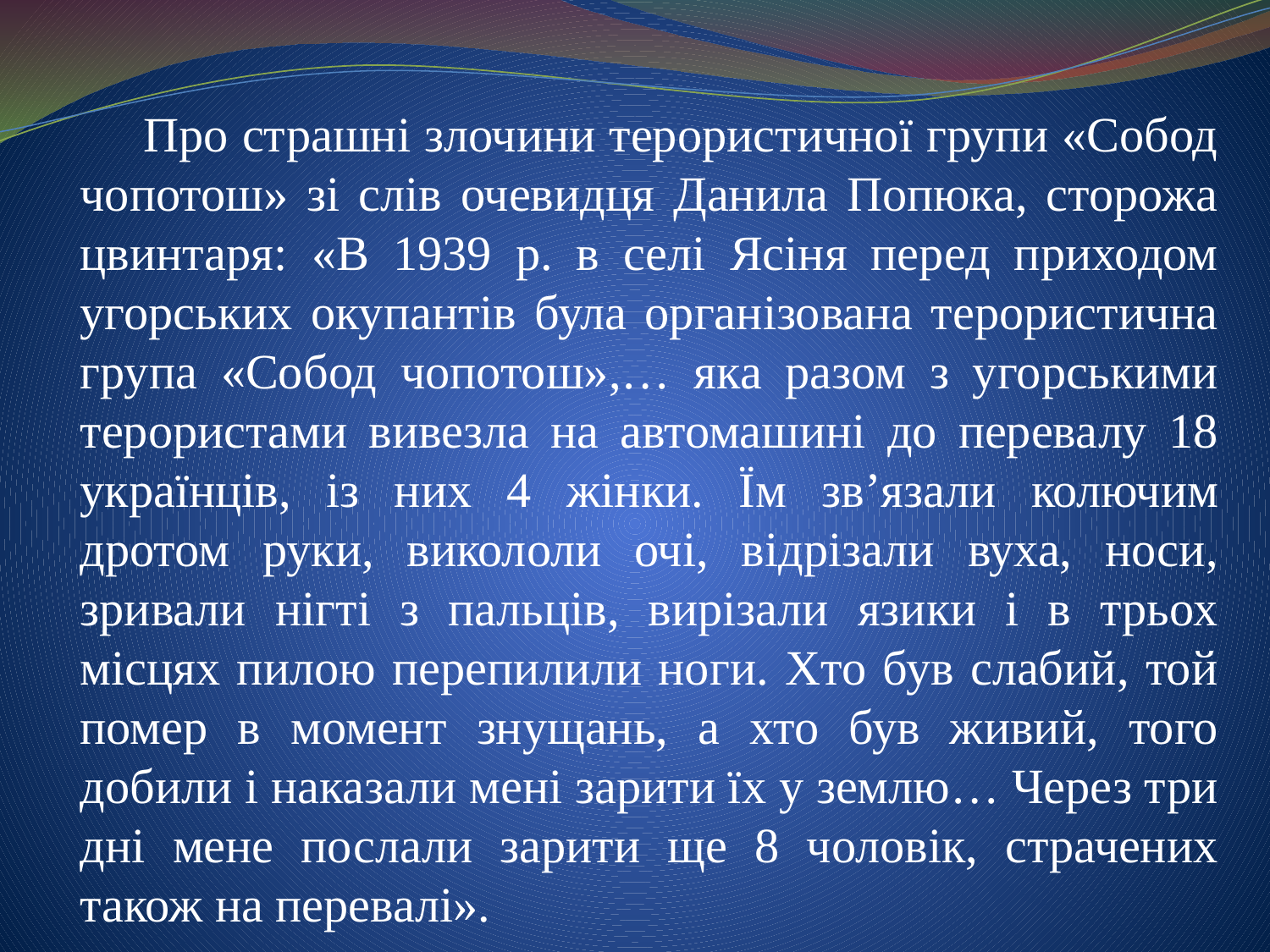

Про страшні злочини терористичної групи «Собод чопотош» зі слів очевидця Данила Попюка, сторожа цвинтаря: «В 1939 р. в селі Ясіня перед приходом угорських окупантів була організована терористична група «Собод чопотош»,… яка разом з угорськими терористами вивезла на автомашині до перевалу 18 українців, із них 4 жінки. Їм зв’язали колючим дротом руки, викололи очі, відрізали вуха, носи, зривали нігті з пальців, вирізали язики і в трьох місцях пилою перепилили ноги. Хто був слабий, той помер в момент знущань, а хто був живий, того добили і наказали мені зарити їх у землю… Через три дні мене послали зарити ще 8 чоловік, страчених також на перевалі».